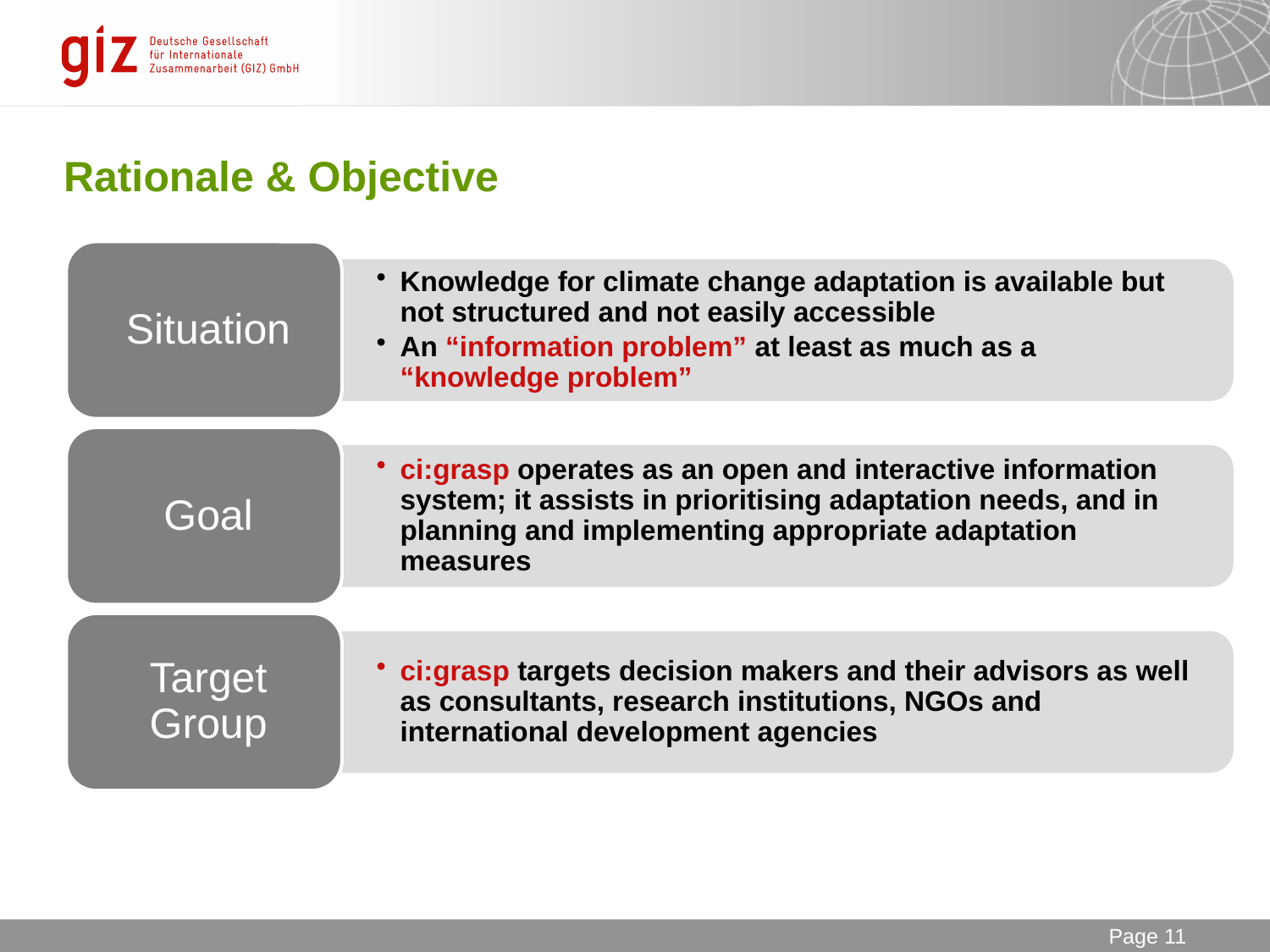

Rationale & Objective
Knowledge for climate change adaptation is available but not structured and not easily accessible
An “information problem” at least as much as a “knowledge problem”
Situation
ci:grasp operates as an open and interactive information system; it assists in prioritising adaptation needs, and in planning and implementing appropriate adaptation measures
Goal
ci:grasp targets decision makers and their advisors as well as consultants, research institutions, NGOs and international development agencies
Target Group